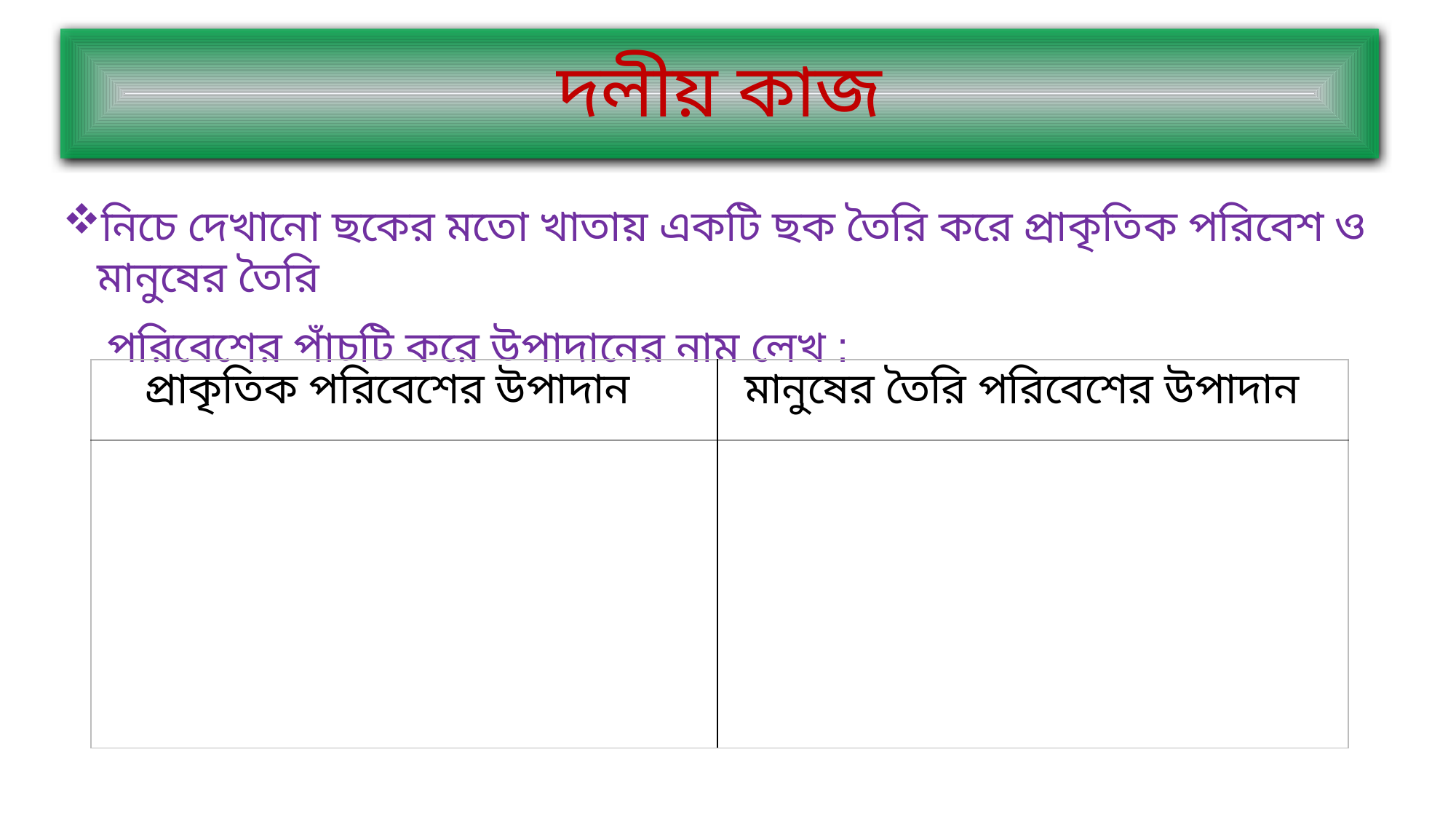

দলীয় কাজ
নিচে দেখানো ছকের মতো খাতায় একটি ছক তৈরি করে প্রাকৃতিক পরিবেশ ও মানুষের তৈরি
    পরিবেশের পাঁচটি করে উপাদানের নাম লেখ :
| প্রাকৃতিক পরিবেশের উপাদান | মানুষের তৈরি পরিবেশের উপাদান |
| --- | --- |
|  |  |